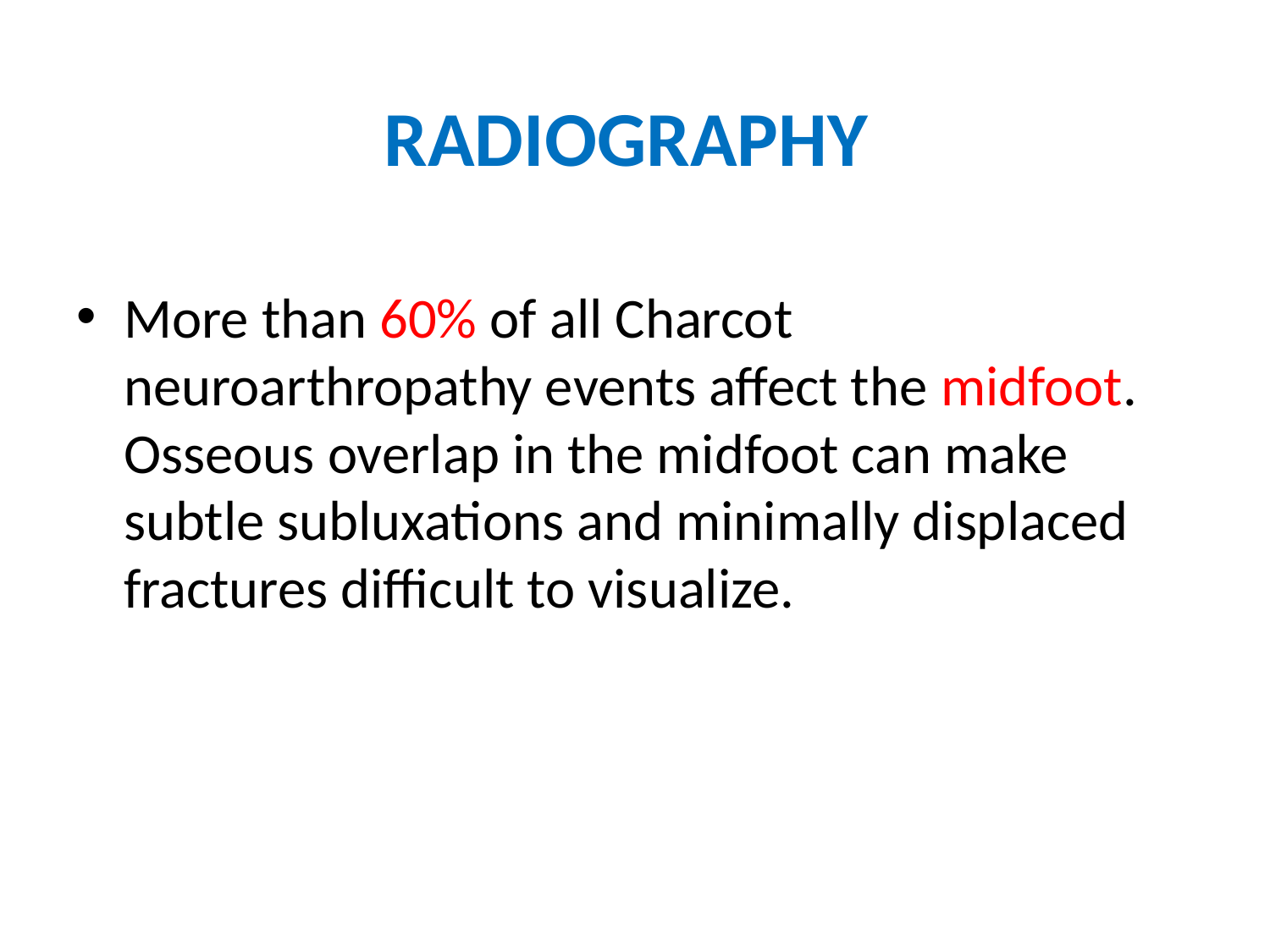

# RADIOGRAPHY
More than 60% of all Charcot neuroarthropathy events affect the midfoot. Osseous overlap in the midfoot can make subtle subluxations and minimally displaced fractures difficult to visualize.